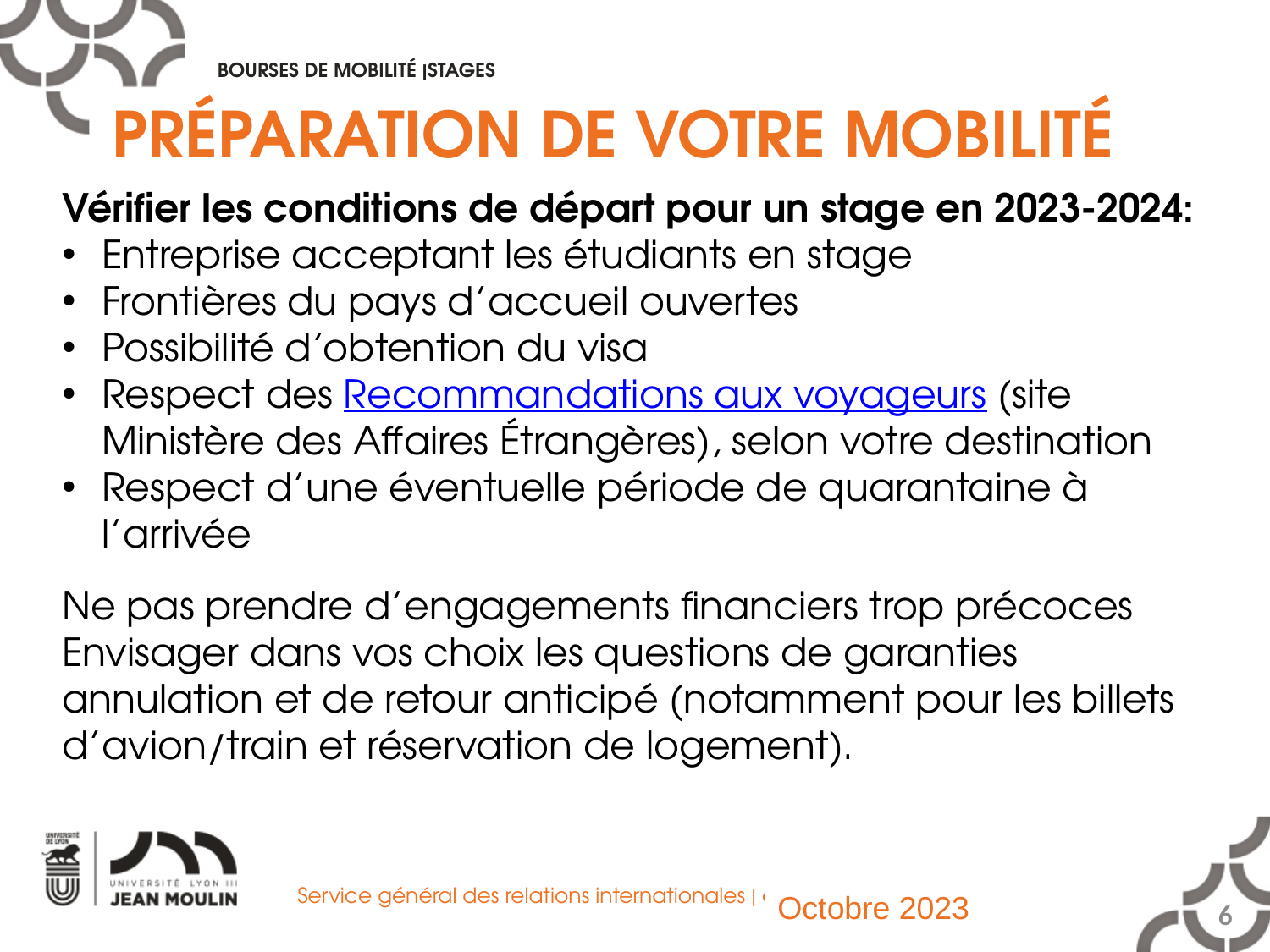

BOURSES DE MOBILITÉ |STAGES
PRÉPARATION DE VOTRE MOBILITÉ
Vérifier les conditions de départ pour un stage en 2023-2024:
Entreprise acceptant les étudiants en stage
Frontières du pays d’accueil ouvertes
Possibilité d’obtention du visa
Respect des Recommandations aux voyageurs (site Ministère des Affaires Étrangères), selon votre destination
Respect d’une éventuelle période de quarantaine à l’arrivée

Ne pas prendre d’engagements financiers trop précoces
Envisager dans vos choix les questions de garanties annulation et de retour anticipé (notamment pour les billets d’avion/train et réservation de logement).

Octobre 2023
6